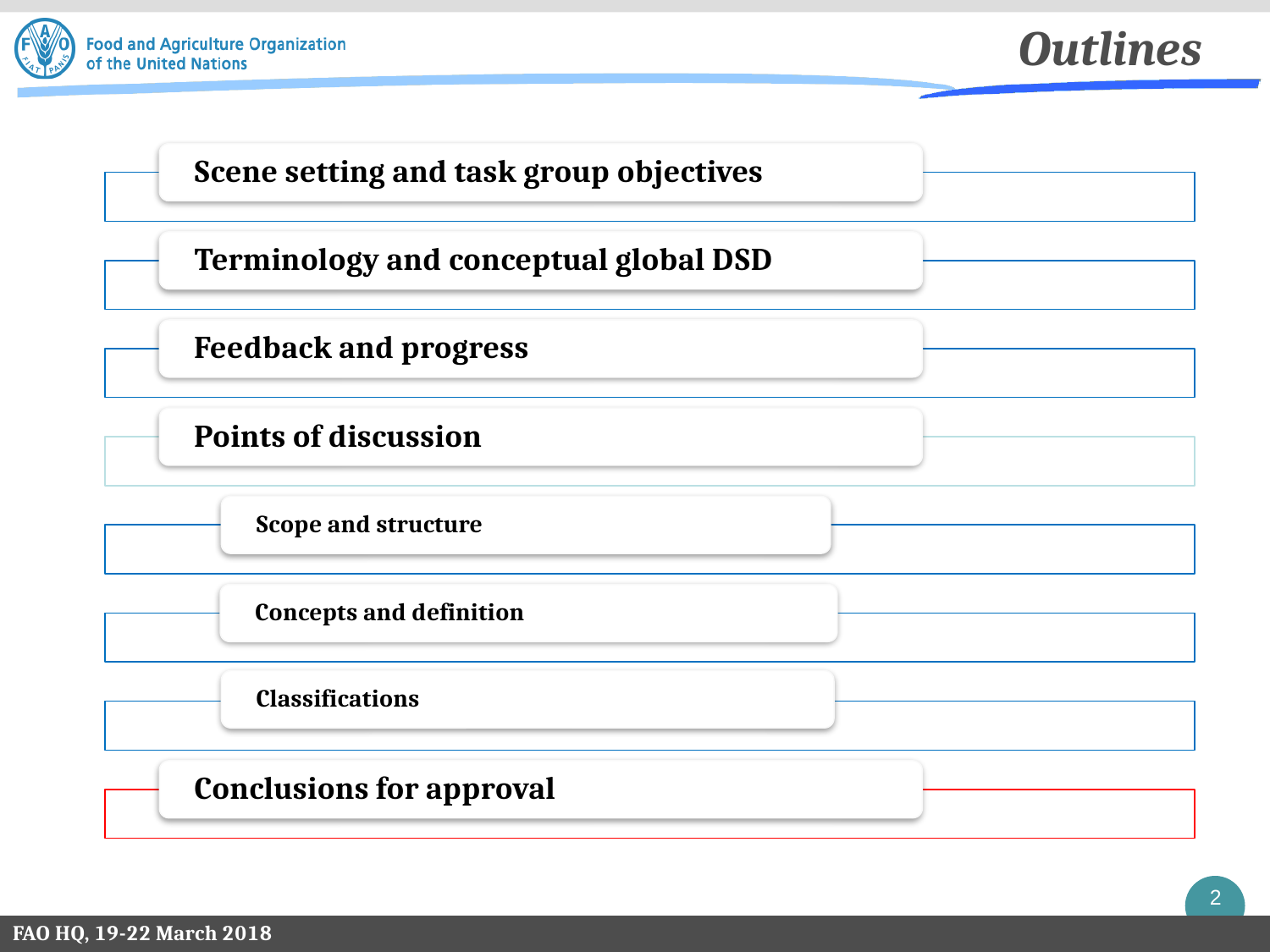

# Outlines
Scene setting and task group objectives
Terminology and conceptual global DSD
Feedback and progress
Points of discussion
Scope and structure
Concepts and definition
Classifications
Conclusions for approval